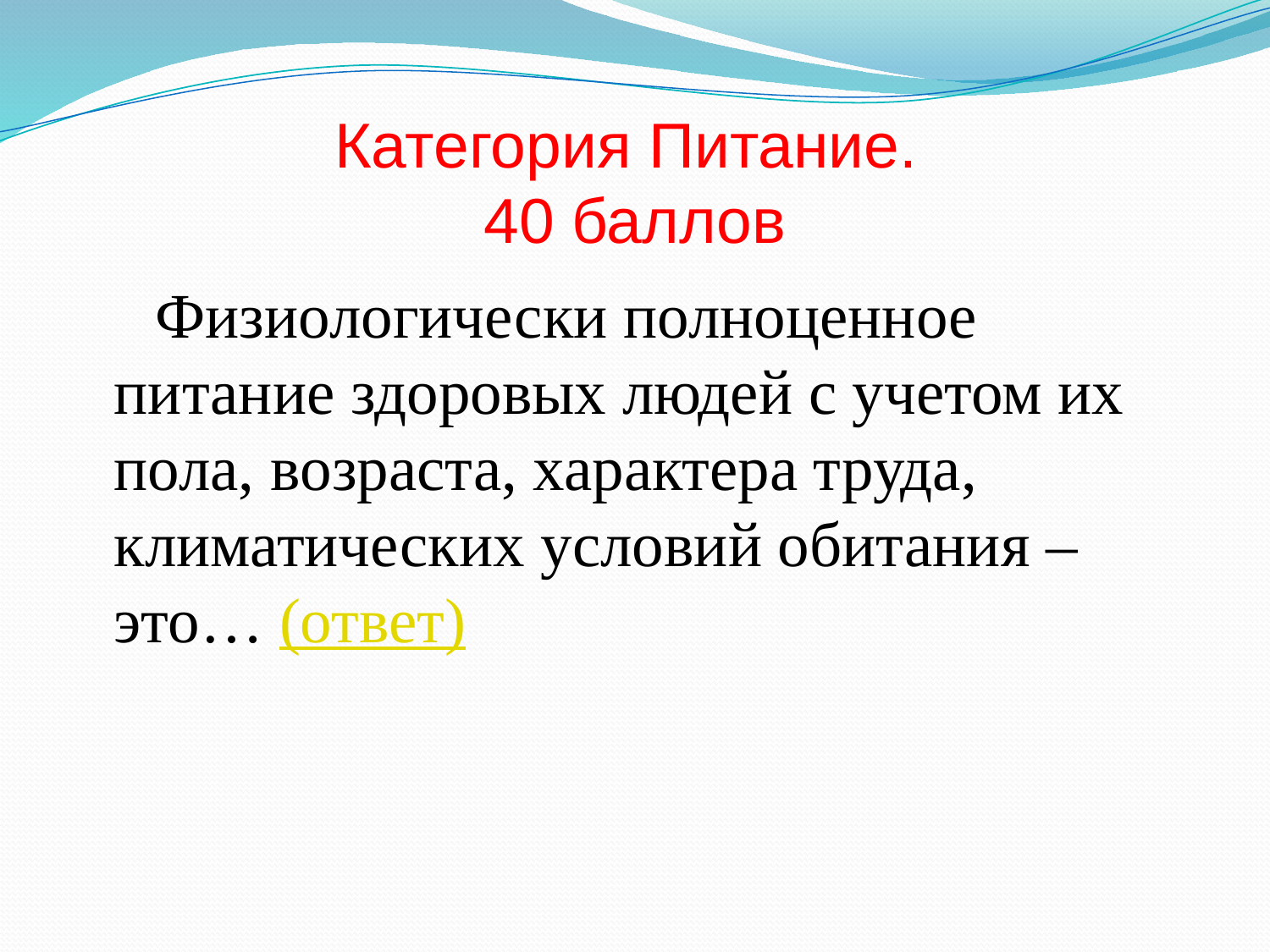

# Категория Питание. 40 баллов
     Физиологически полноценное питание здоровых людей с учетом их пола, возраста, характера труда, климатических условий обитания – это… (ответ)